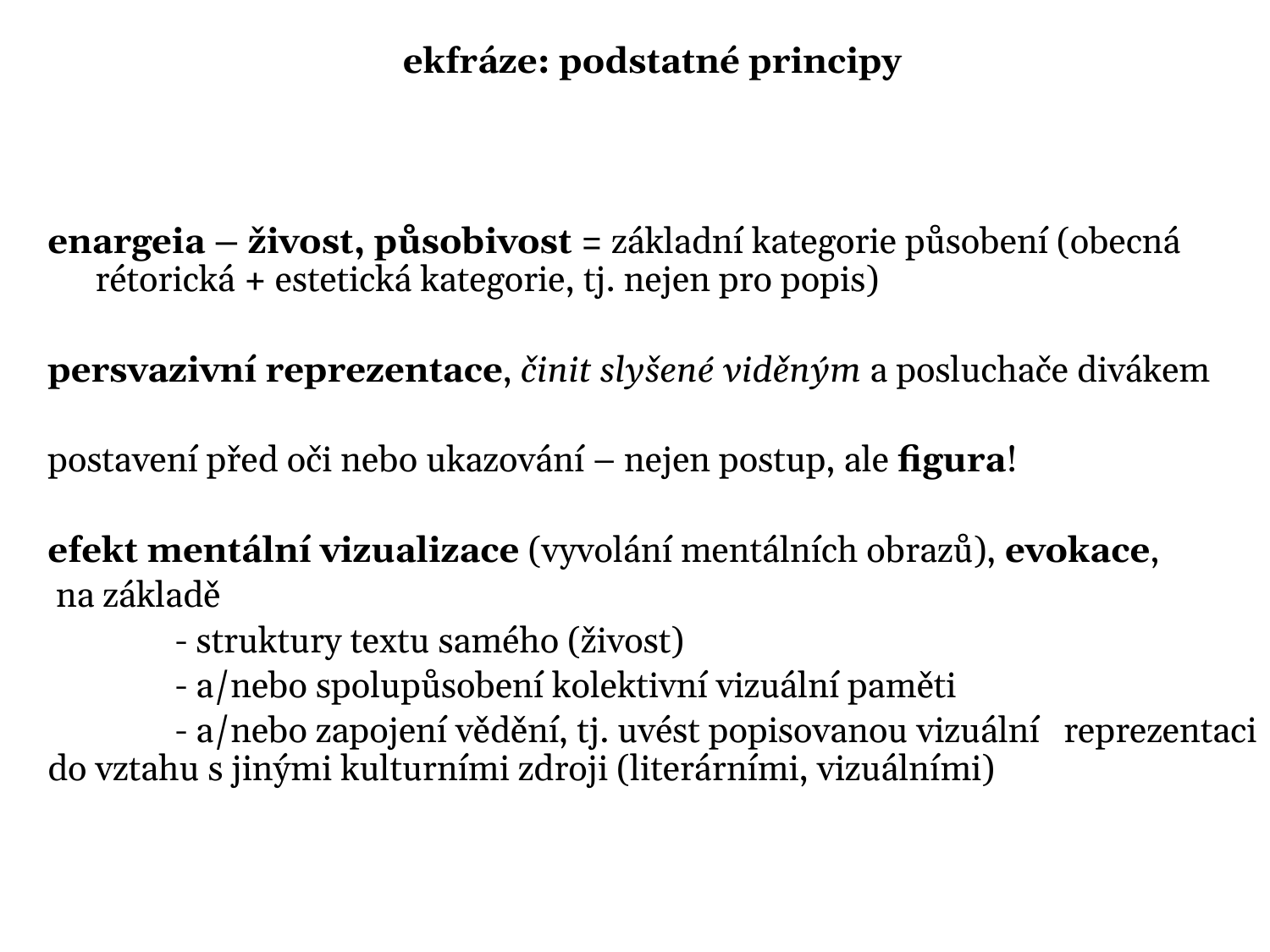

ekfráze: podstatné principy

enargeia – živost, působivost = základní kategorie působení (obecná rétorická + estetická kategorie, tj. nejen pro popis)

persvazivní reprezentace, činit slyšené viděným a posluchače divákem

postavení před oči nebo ukazování – nejen postup, ale figura!

efekt mentální vizualizace (vyvolání mentálních obrazů), evokace,
 na základě
	- struktury textu samého (živost)
	- a/nebo spolupůsobení kolektivní vizuální paměti
	- a/nebo zapojení vědění, tj. uvést popisovanou vizuální 	reprezentaci do vztahu s jinými kulturními zdroji (literárními, vizuálními)